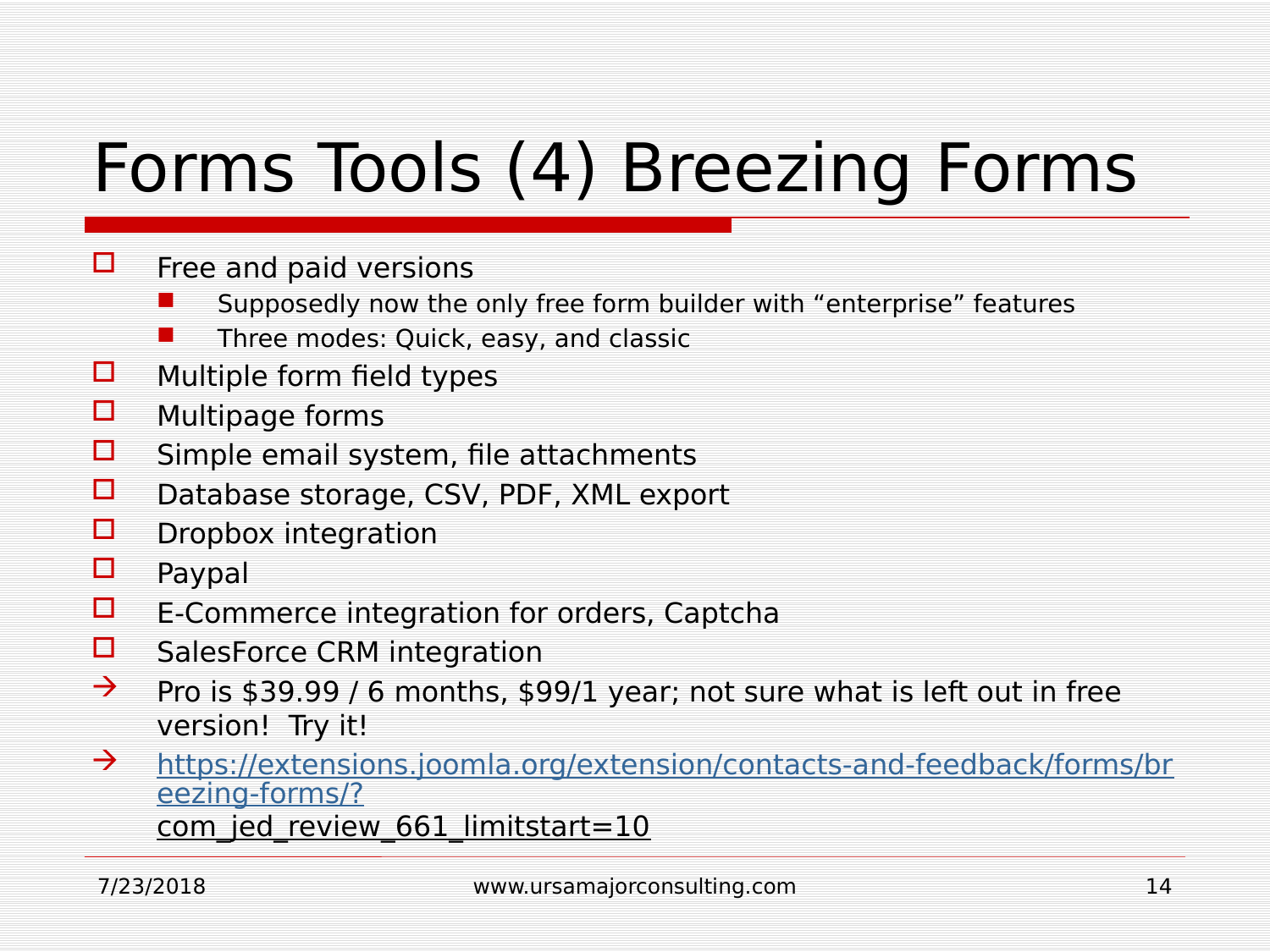

# Forms Tools (4) Breezing Forms
Free and paid versions
Supposedly now the only free form builder with “enterprise” features
Three modes: Quick, easy, and classic
Multiple form field types
Multipage forms
Simple email system, file attachments
Database storage, CSV, PDF, XML export
Dropbox integration
Paypal
E-Commerce integration for orders, Captcha
SalesForce CRM integration
Pro is $39.99 / 6 months, $99/1 year; not sure what is left out in free version!  Try it!
https://extensions.joomla.org/extension/contacts-and-feedback/forms/breezing-forms/?com_jed_review_661_limitstart=10
7/23/2018
www.ursamajorconsulting.com
14